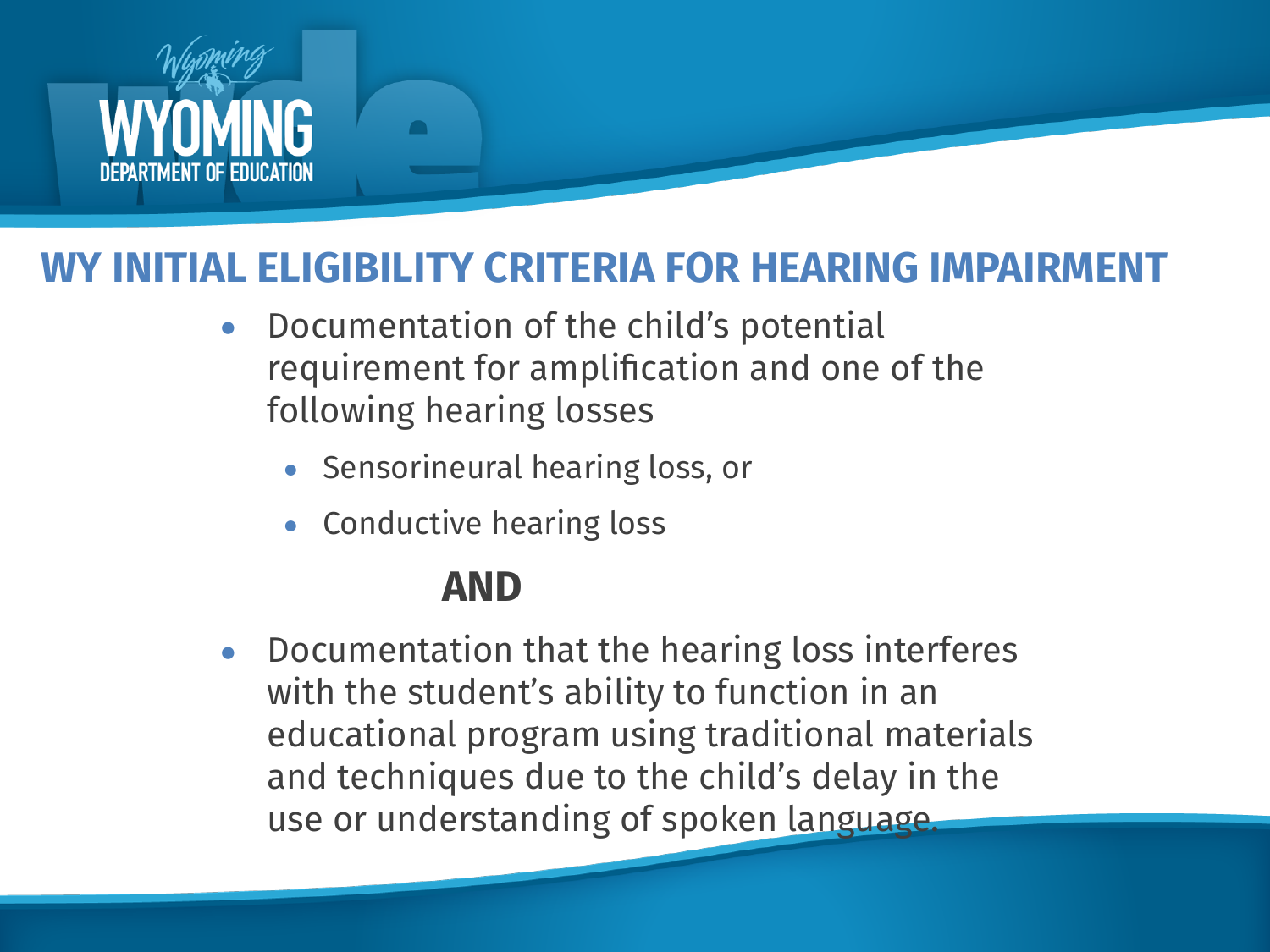

# WY INITIAL ELIGIBILITY CRITERIA FOR HEARING IMPAIRMENT
Documentation of the child’s potential requirement for amplification and one of the following hearing losses
Sensorineural hearing loss, or
Conductive hearing loss
                AND
Documentation that the hearing loss interferes with the student’s ability to function in an educational program using traditional materials and techniques due to the child’s delay in the use or understanding of spoken language.